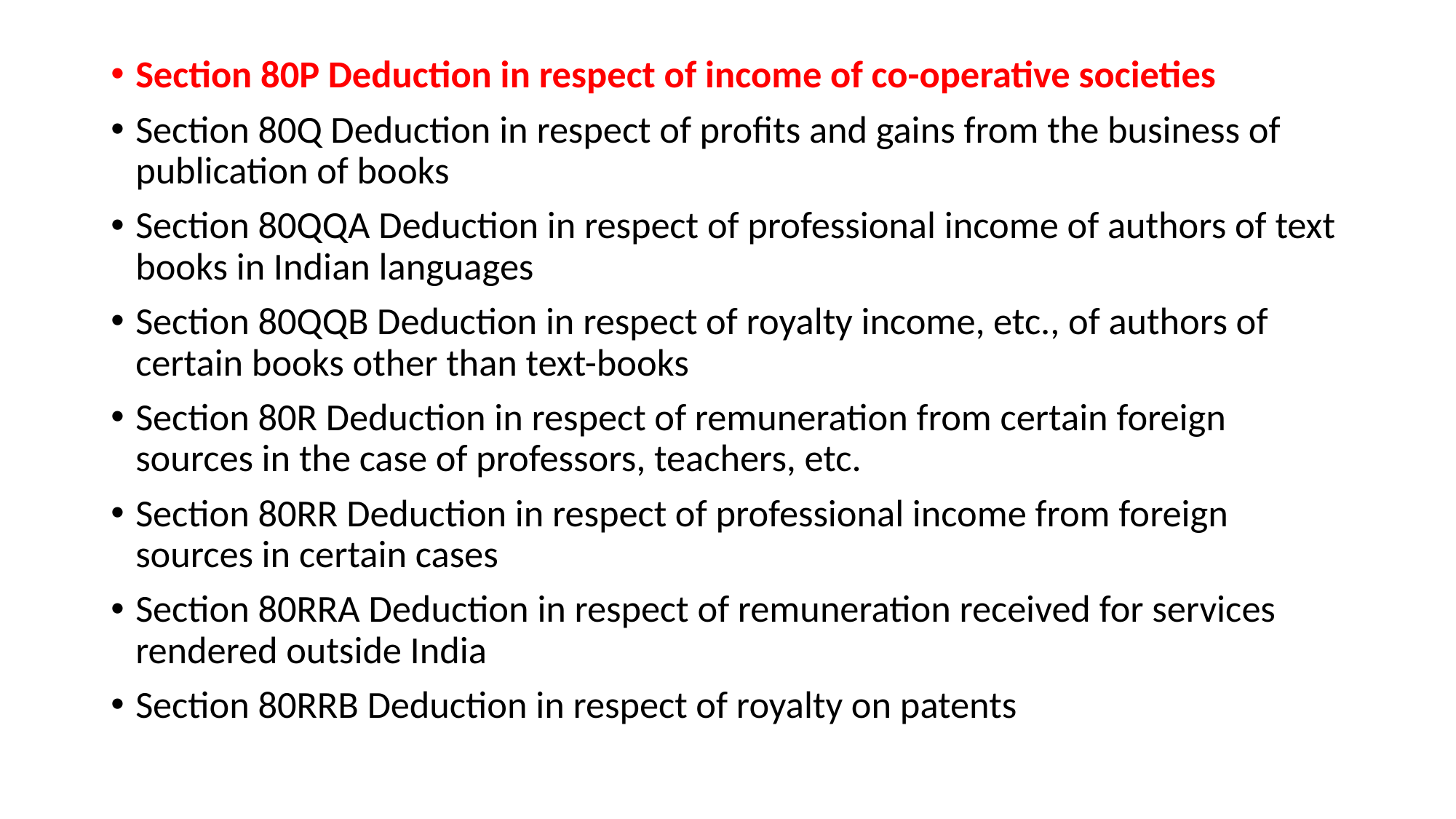

Section 80P Deduction in respect of income of co-operative societies
Section 80Q Deduction in respect of profits and gains from the business of publication of books
Section 80QQA Deduction in respect of professional income of authors of text books in Indian languages
Section 80QQB Deduction in respect of royalty income, etc., of authors of certain books other than text-books
Section 80R Deduction in respect of remuneration from certain foreign sources in the case of professors, teachers, etc.
Section 80RR Deduction in respect of professional income from foreign sources in certain cases
Section 80RRA Deduction in respect of remuneration received for services rendered outside India
Section 80RRB Deduction in respect of royalty on patents